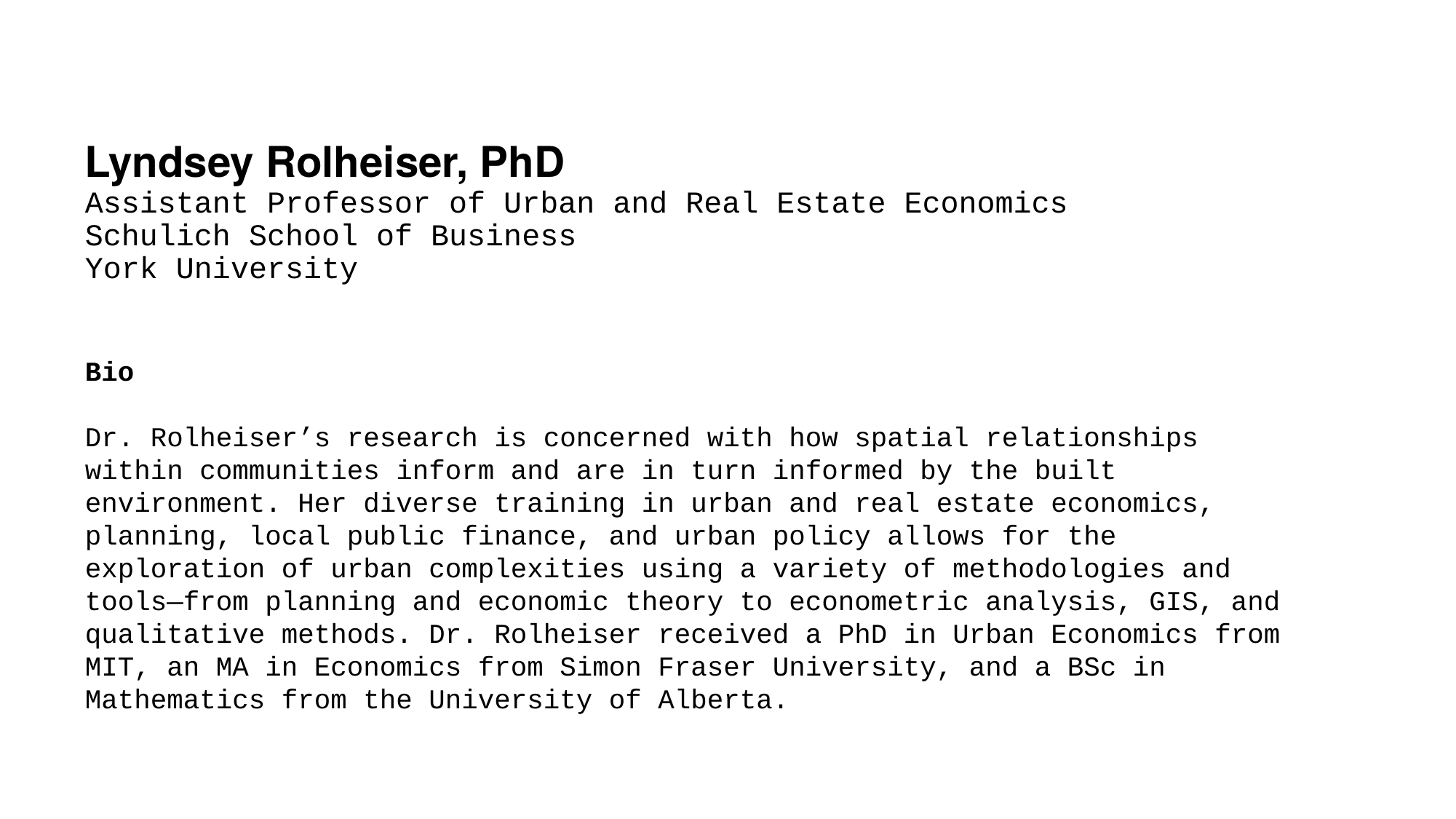

# Lyndsey Rolheiser, PhD Assistant Professor of Urban and Real Estate Economics Schulich School of Business York University
Bio

Dr. Rolheiser’s research is concerned with how spatial relationships within communities inform and are in turn informed by the built environment. Her diverse training in urban and real estate economics, planning, local public finance, and urban policy allows for the exploration of urban complexities using a variety of methodologies and tools—from planning and economic theory to econometric analysis, GIS, and qualitative methods. Dr. Rolheiser received a PhD in Urban Economics from MIT, an MA in Economics from Simon Fraser University, and a BSc in Mathematics from the University of Alberta.